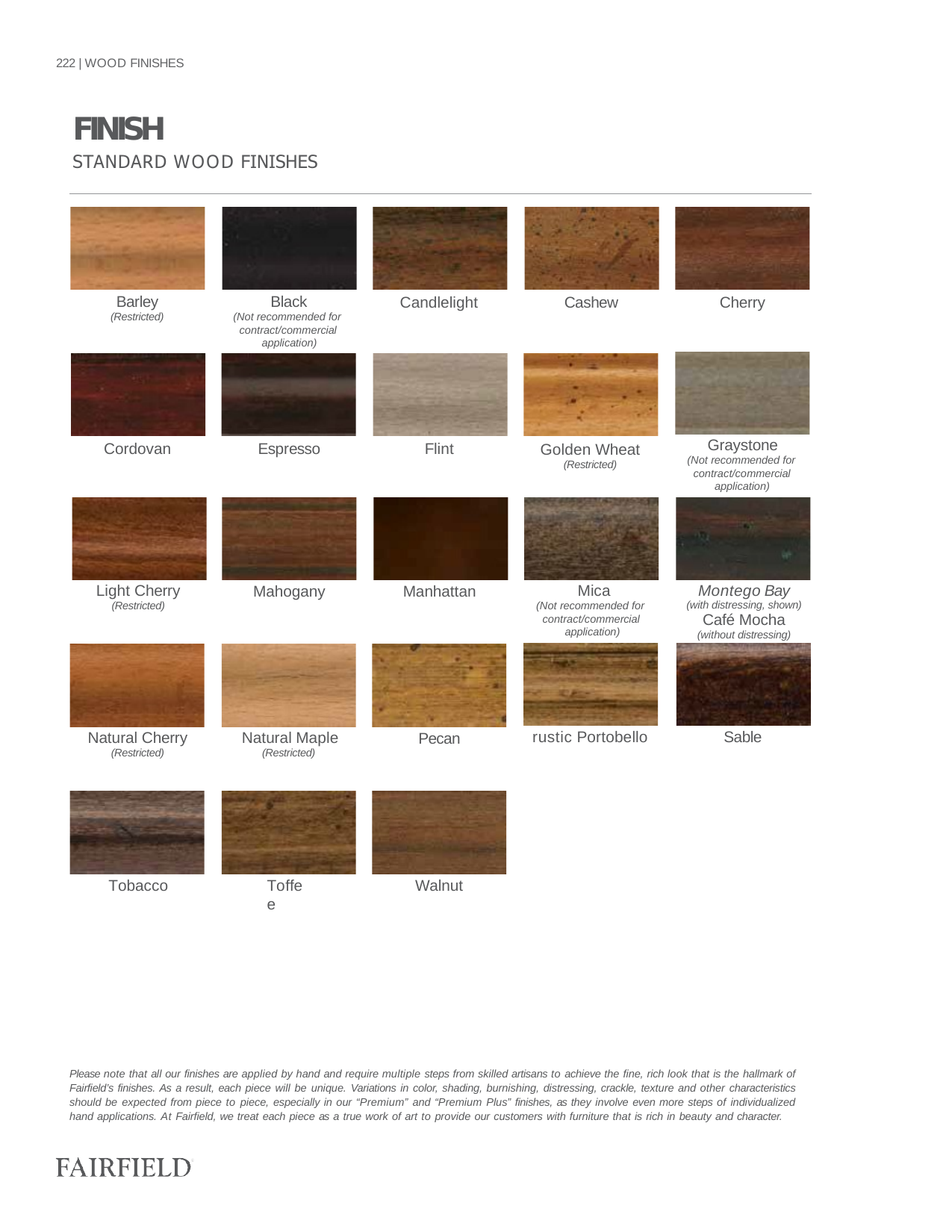

222 | WOOD FINISHES
FINISH
STANDARD WOOD FINISHES

Cashew
Cherry
Barley
(Restricted)
Black
(Not recommended for
contract/commercial  application)
Candlelight

Graystone
(Not recommended for
contract/commercial  application)
Espresso
Flint
Cordovan
Golden Wheat
(Restricted)

Light Cherry
(Restricted)
Mahogany
Manhattan
Mica
(Not recommended for
contract/commercial  application)
Montego Bay
(with distressing, shown)
Café Mocha
(without distressing)

rustic Portobello
Sable
Natural Cherry
(Restricted)
Natural Maple
(Restricted)
Pecan

Tobacco
Toffee
Walnut
Please note that all our finishes are applied by hand and require multiple steps from skilled artisans to achieve the fine, rich look that is the hallmark of  Fairfield’s finishes. As a result, each piece will be unique. Variations in color, shading, burnishing, distressing, crackle, texture and other characteristics  should be expected from piece to piece, especially in our “Premium” and “Premium Plus” finishes, as they involve even more steps of individualized  hand applications. At Fairfield, we treat each piece as a true work of art to provide our customers with furniture that is rich in beauty and character.